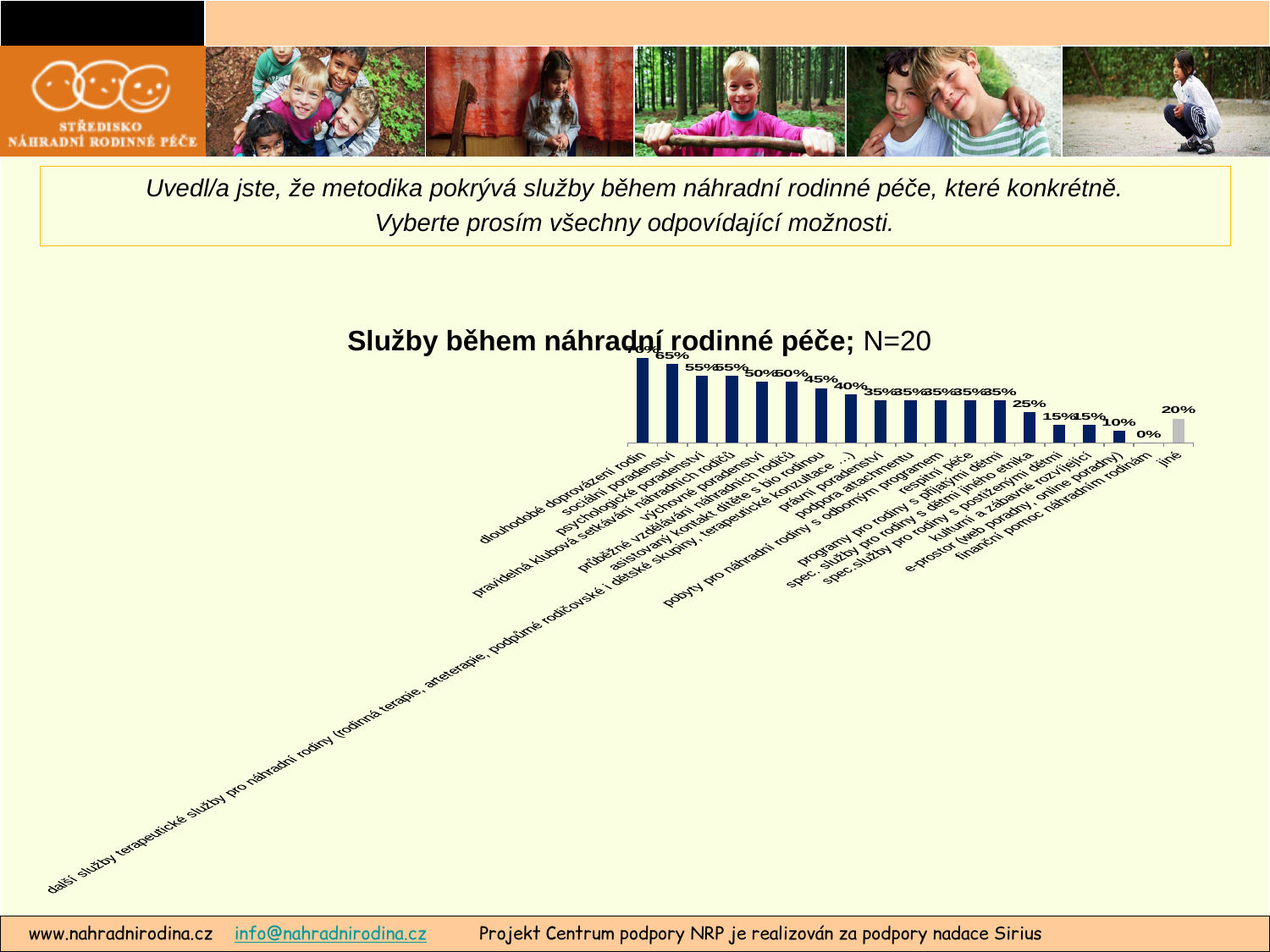

Uvedl/a jste, že metodika pokrývá služby během náhradní rodinné péče, které konkrétně.
Vyberte prosím všechny odpovídající možnosti.
Služby během náhradní rodinné péče; N=20

### Chart

| Category |  |
|---|---|
| dlouhodobé doprovázení rodin | 0.7 |
| sociální poradenství | 0.65 |
| psychologické poradenství | 0.55 |
| pravidelná klubová setkávání náhradních rodičů | 0.55 |
| výchovné poradenství | 0.5 |
| průběžné vzdělávání náhradních rodičů | 0.5 |
| asistovaný kontakt dítěte s bio rodinou | 0.45 |
| další služby terapeutické služby pro náhradní rodiny (rodinná terapie, arteterapie, podpůrné rodičovské i dětské skupiny, terapeutické konzultace …) | 0.4 |
| právní poradenství | 0.35 |
| podpora attachmentu | 0.35 |
| pobyty pro náhradní rodiny s odborným programem | 0.35 |
| respitní péče | 0.35 |
| programy pro rodiny s přijatými dětmi | 0.35 |
| spec. služby pro rodiny s dětmi jiného etnika | 0.25 |
| spec.služby pro rodiny s postiženými dětmi | 0.15 |
| kulturní a zábavné rozvíjející | 0.15 |
| e-prostor (web poradny, online poradny) | 0.1 |
| finanční pomoc náhradním rodinám | 0.0 |
| jiné | 0.2 |
   www.nahradnirodina.cz    info@nahradnirodina.cz          Projekt Centrum podpory NRP je realizován za podpory nadace Sirius